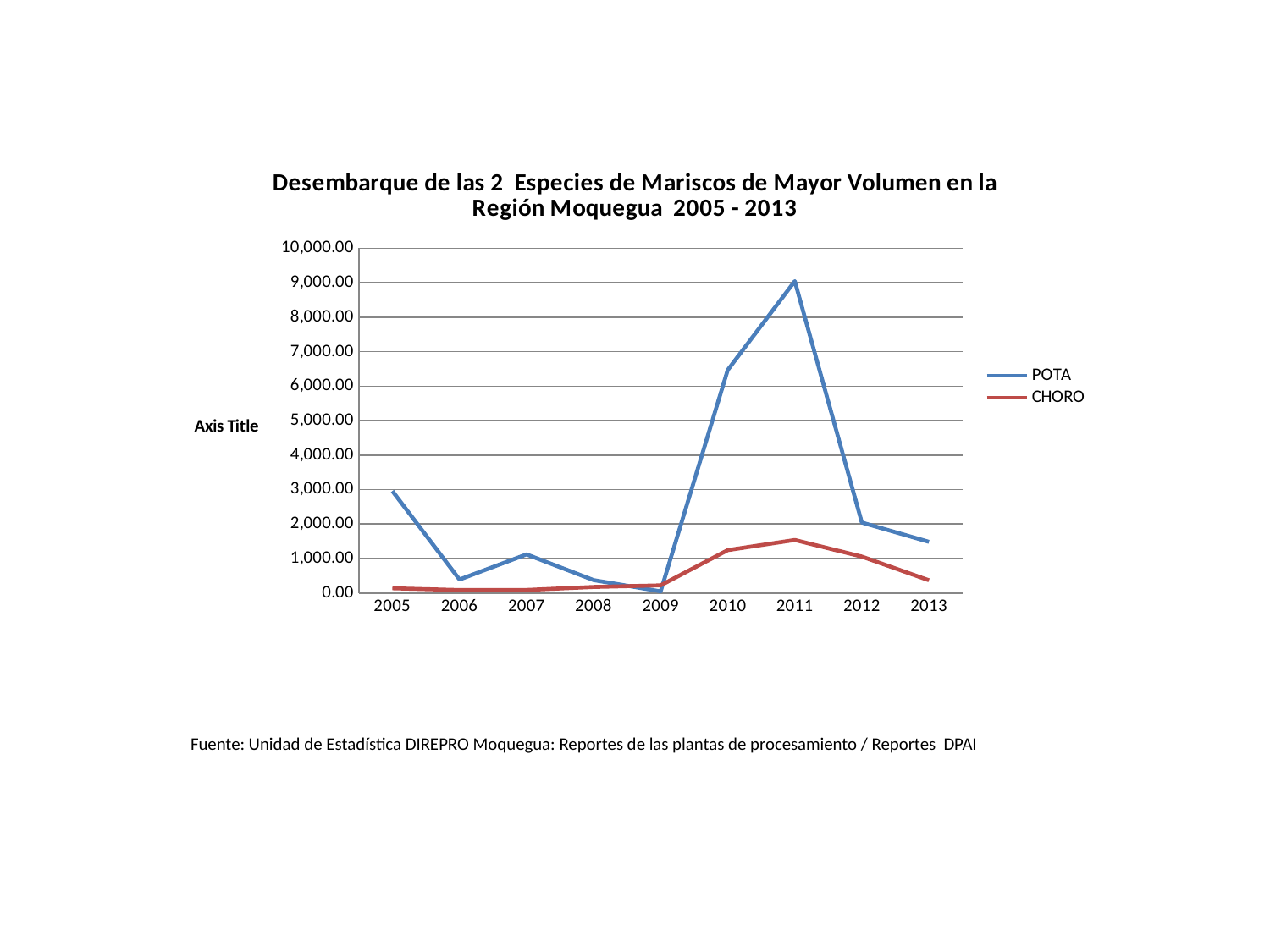

### Chart: Desembarque de las 2  Especies de Mariscos de Mayor Volumen en la Región Moquegua  2005 - 2013

| Category | POTA | CHORO |
|---|---|---|
| 2005 | 2956.35 | 136.29 |
| 2006 | 390.08 | 85.13 |
| 2007 | 1120.26 | 87.24 |
| 2008 | 372.84 | 174.59 |
| 2009 | 47.44 | 220.97 |
| 2010 | 6466.39 | 1242.83 |
| 2011 | 9043.7 | 1536.45 |
| 2012 | 2042.88 | 1056.37 |
| 2013 | 1482.99 | 368.71 |
Fuente: Unidad de Estadística DIREPRO Moquegua: Reportes de las plantas de procesamiento / Reportes  DPAI